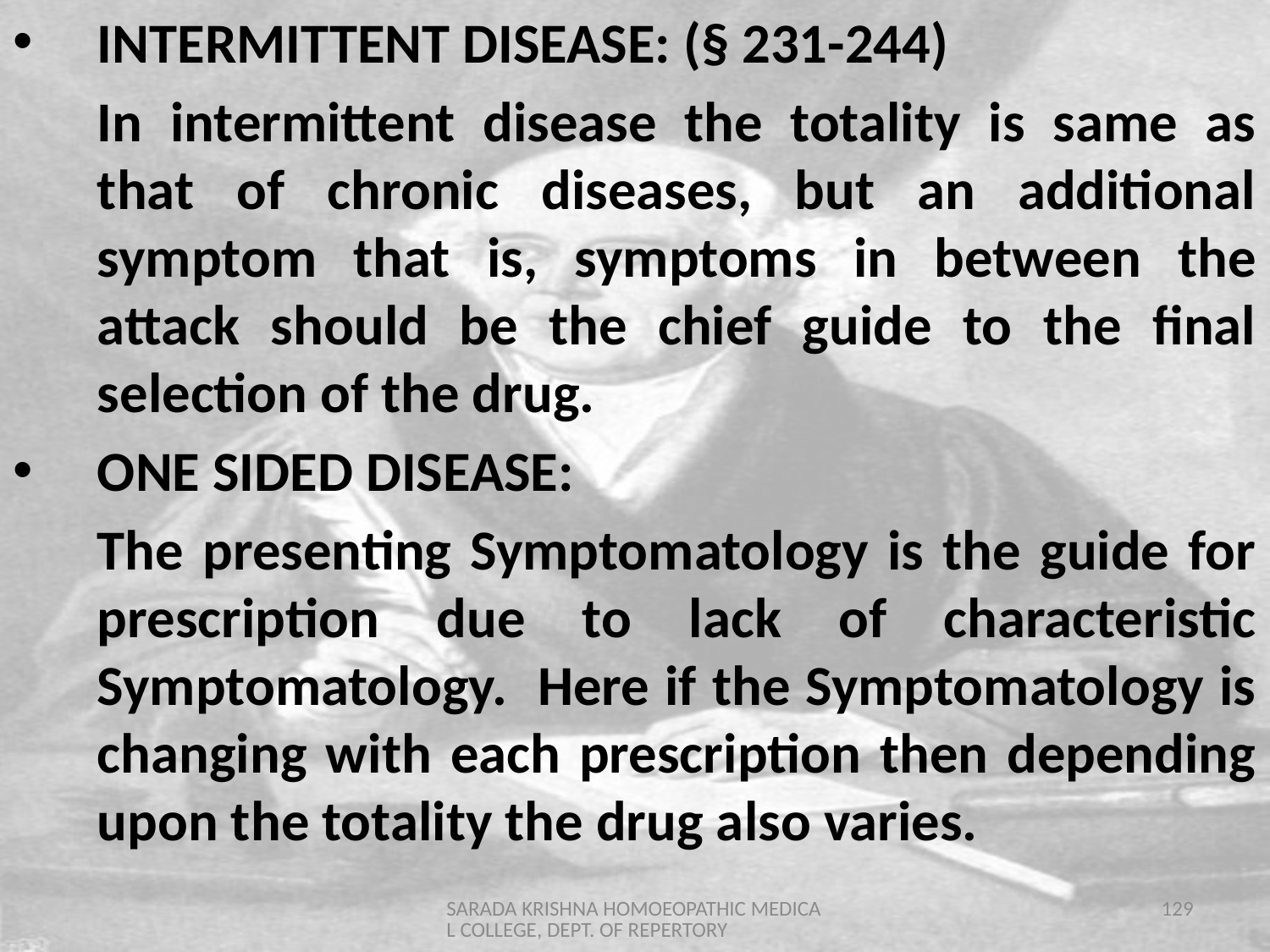

INTERMITTENT DISEASE: (§ 231-244)
	In intermittent disease the totality is same as that of chronic diseases, but an additional symptom that is, symptoms in between the attack should be the chief guide to the final selection of the drug.
ONE SIDED DISEASE:
	The presenting Symptomatology is the guide for prescription due to lack of characteristic Symptomatology.  Here if the Symptomatology is changing with each prescription then depending upon the totality the drug also varies.
SARADA KRISHNA HOMOEOPATHIC MEDICAL COLLEGE, DEPT. OF REPERTORY
129